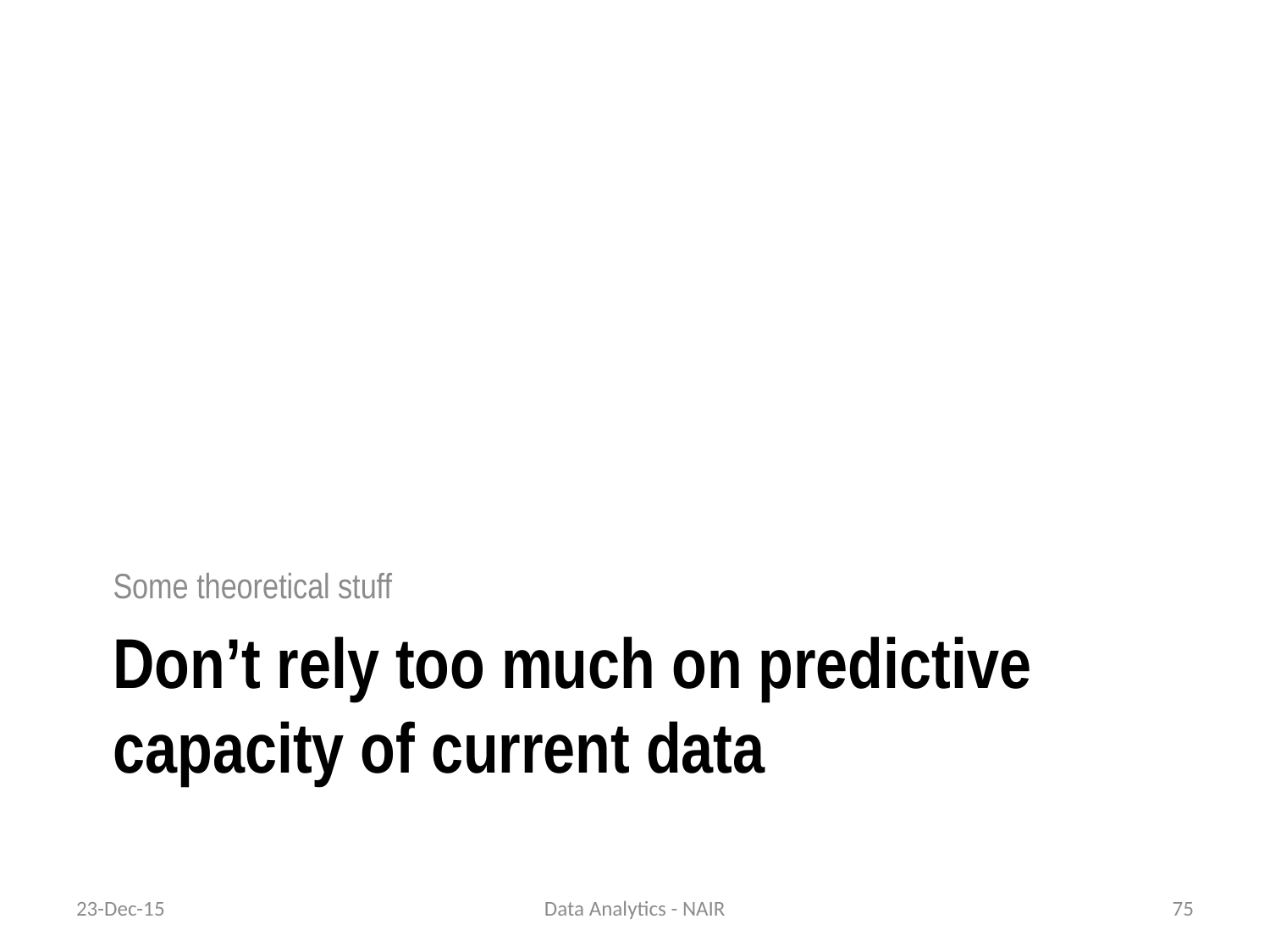

Some theoretical stuff
# Don’t rely too much on predictive capacity of current data
23-Dec-15
Data Analytics - NAIR
75